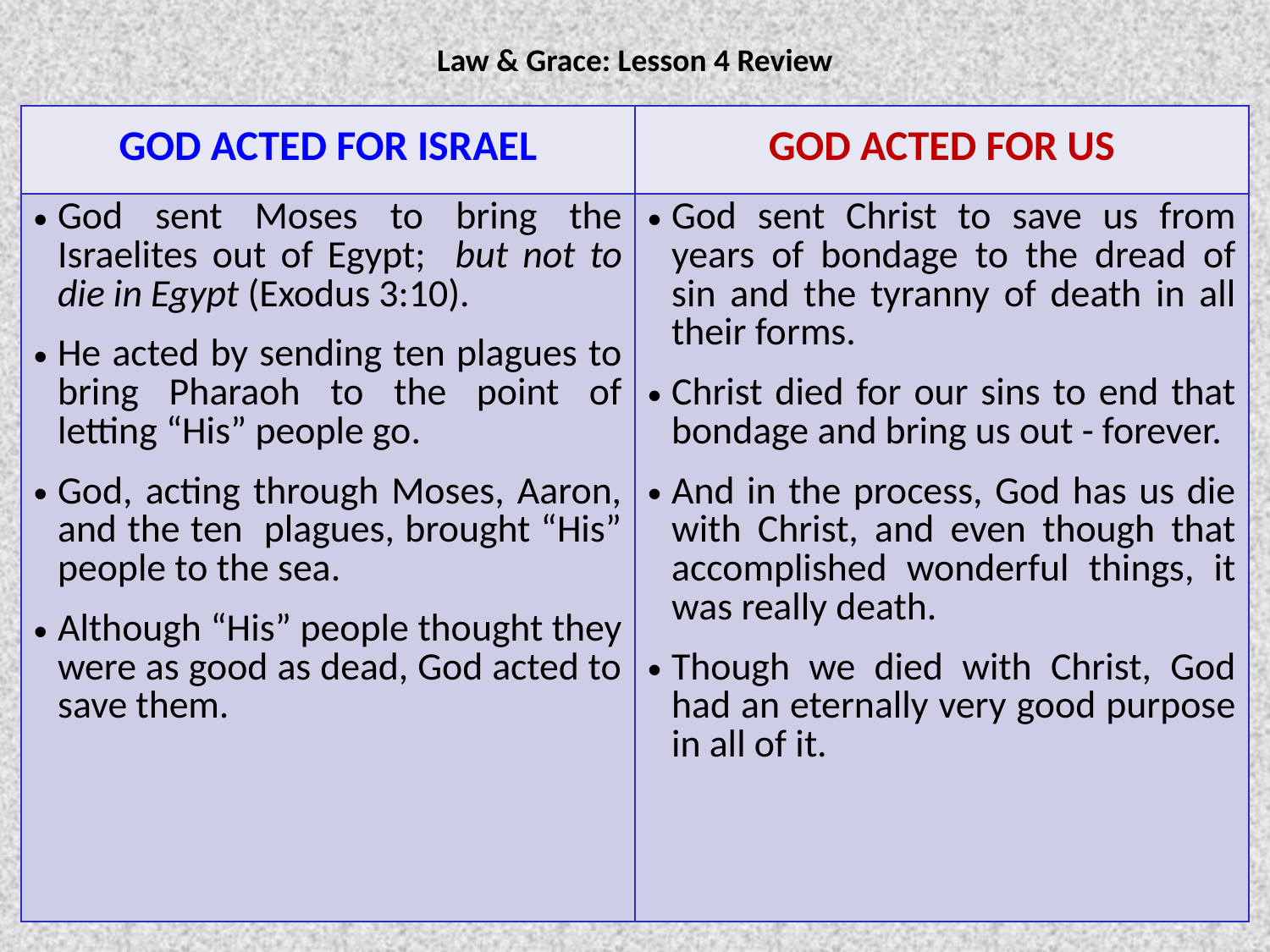

Law & Grace: Lesson 4 Review
| GOD ACTED FOR ISRAEL | GOD ACTED FOR US |
| --- | --- |
| God sent Moses to bring the Israelites out of Egypt; but not to die in Egypt (Exodus 3:10). He acted by sending ten plagues to bring Pharaoh to the point of letting “His” people go. God, acting through Moses, Aaron, and the ten plagues, brought “His” people to the sea. Although “His” people thought they were as good as dead, God acted to save them. | God sent Christ to save us from years of bondage to the dread of sin and the tyranny of death in all their forms. Christ died for our sins to end that bondage and bring us out - forever. And in the process, God has us die with Christ, and even though that accomplished wonderful things, it was really death. Though we died with Christ, God had an eternally very good purpose in all of it. |